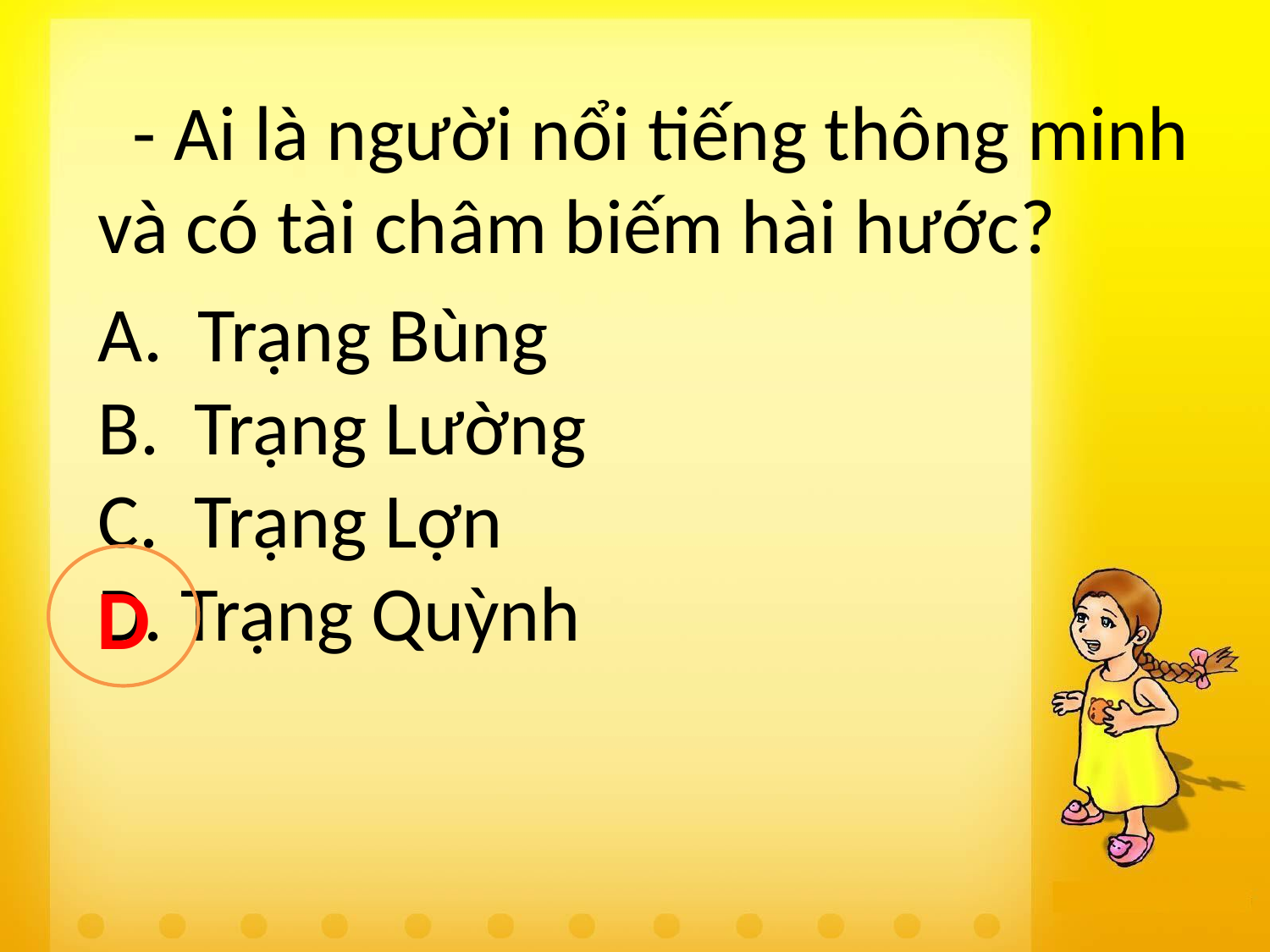

- Ai là người nổi tiếng thông minh và có tài châm biếm hài hước?
A.  Trạng Bùng 
B.  Trạng Lường
C.  Trạng Lợn
D. Trạng Quỳnh

D